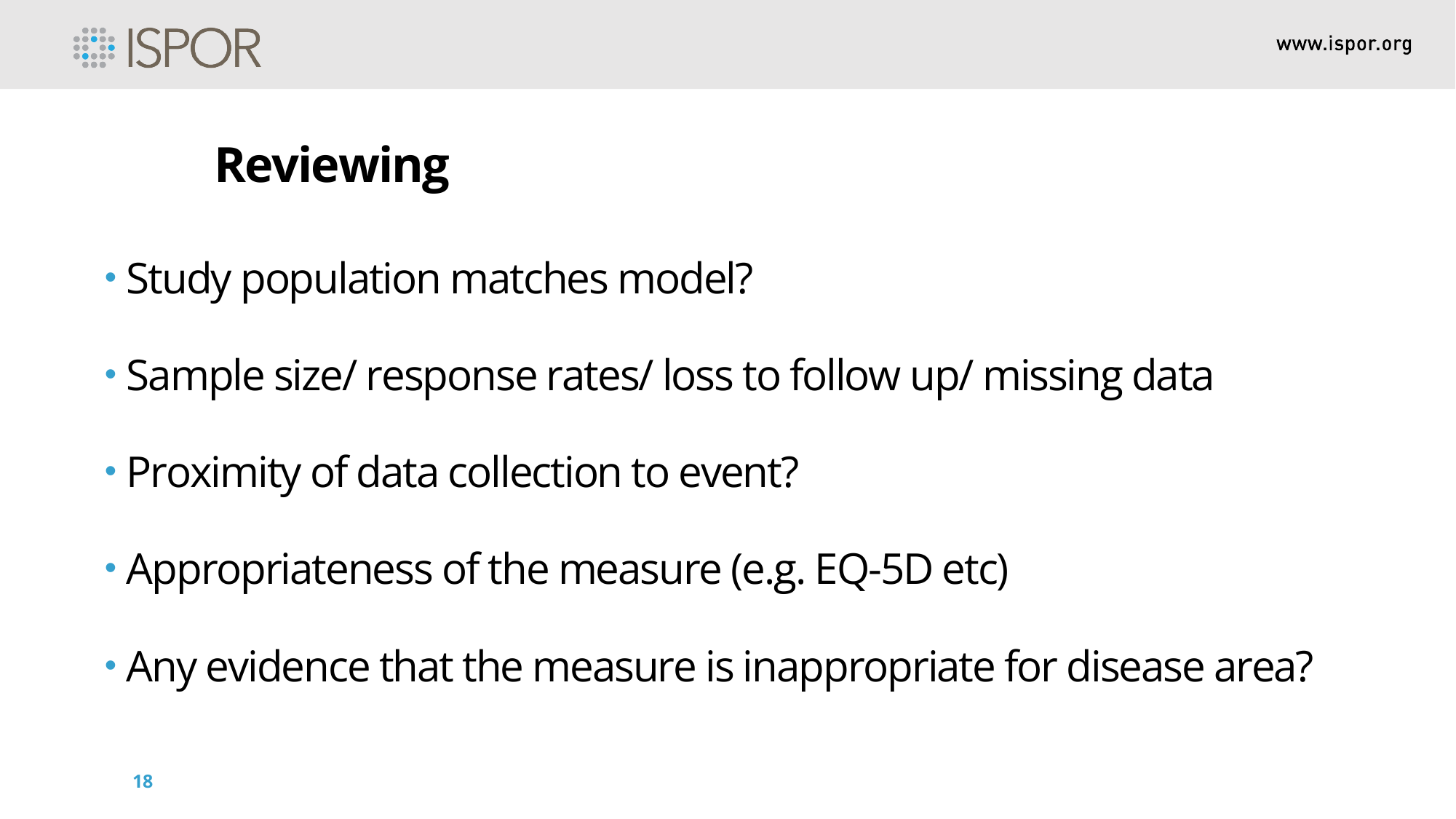

Reviewing
Study population matches model?
Sample size/ response rates/ loss to follow up/ missing data
Proximity of data collection to event?
Appropriateness of the measure (e.g. EQ-5D etc)
Any evidence that the measure is inappropriate for disease area?

18